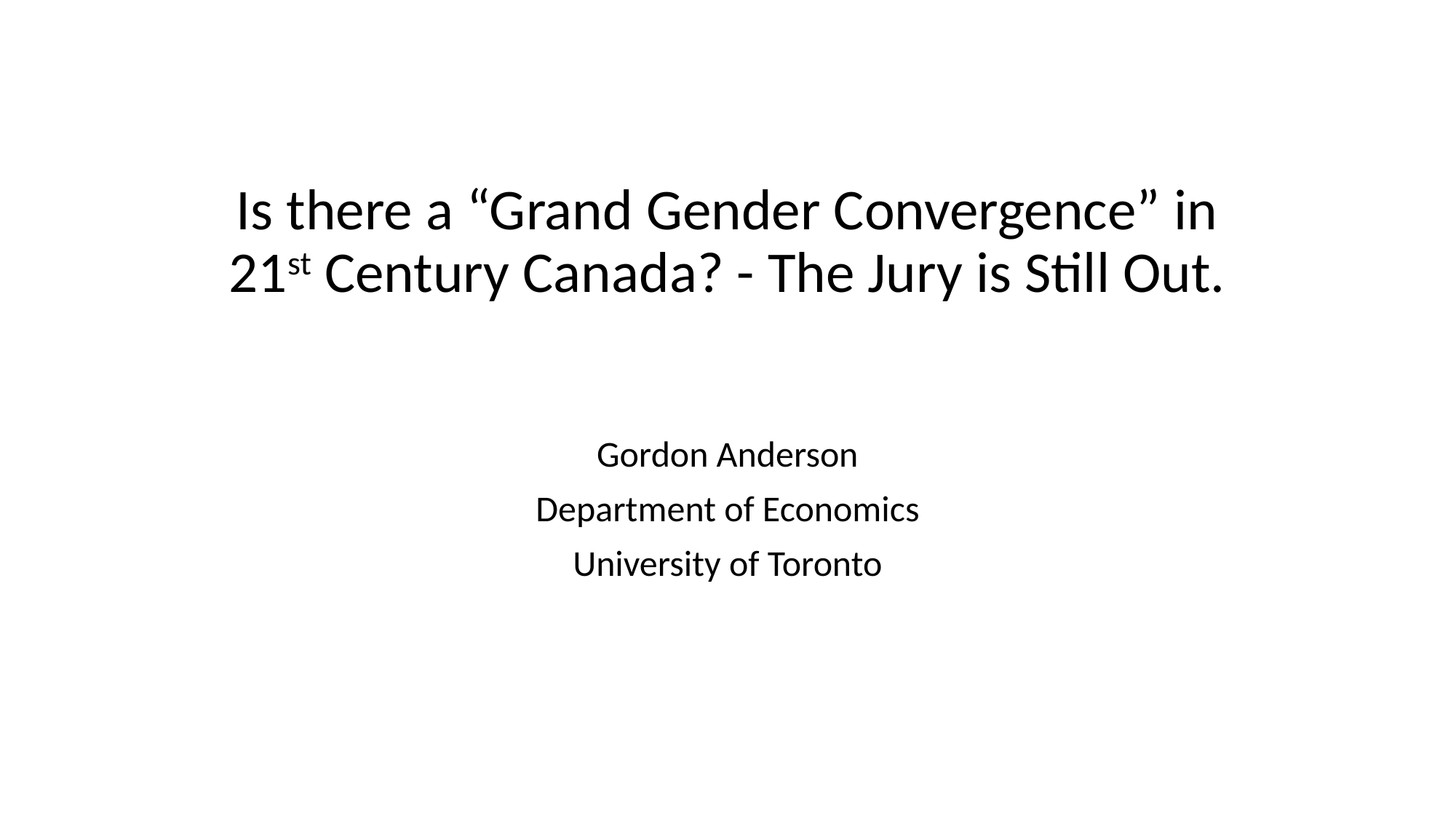

# Is there a “Grand Gender Convergence” in 21st Century Canada? - The Jury is Still Out.
Gordon Anderson
Department of Economics
University of Toronto